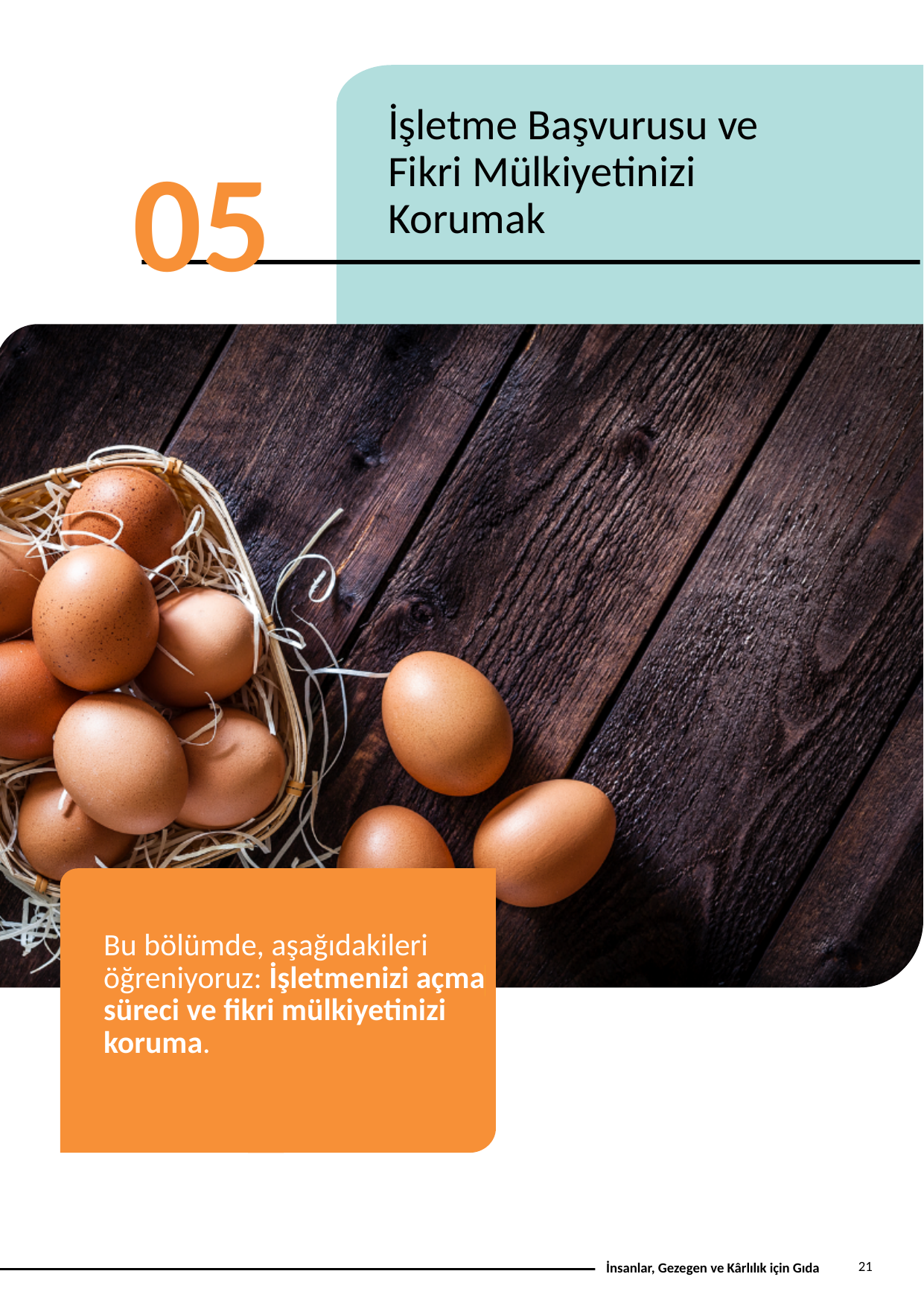

İşletme Başvurusu ve  Fikri Mülkiyetinizi Korumak

05

Bu bölümde, aşağıdakileri öğreniyoruz: İşletmenizi açma süreci ve fikri mülkiyetinizi koruma.
21
İnsanlar, Gezegen ve Kârlılık için Gıda